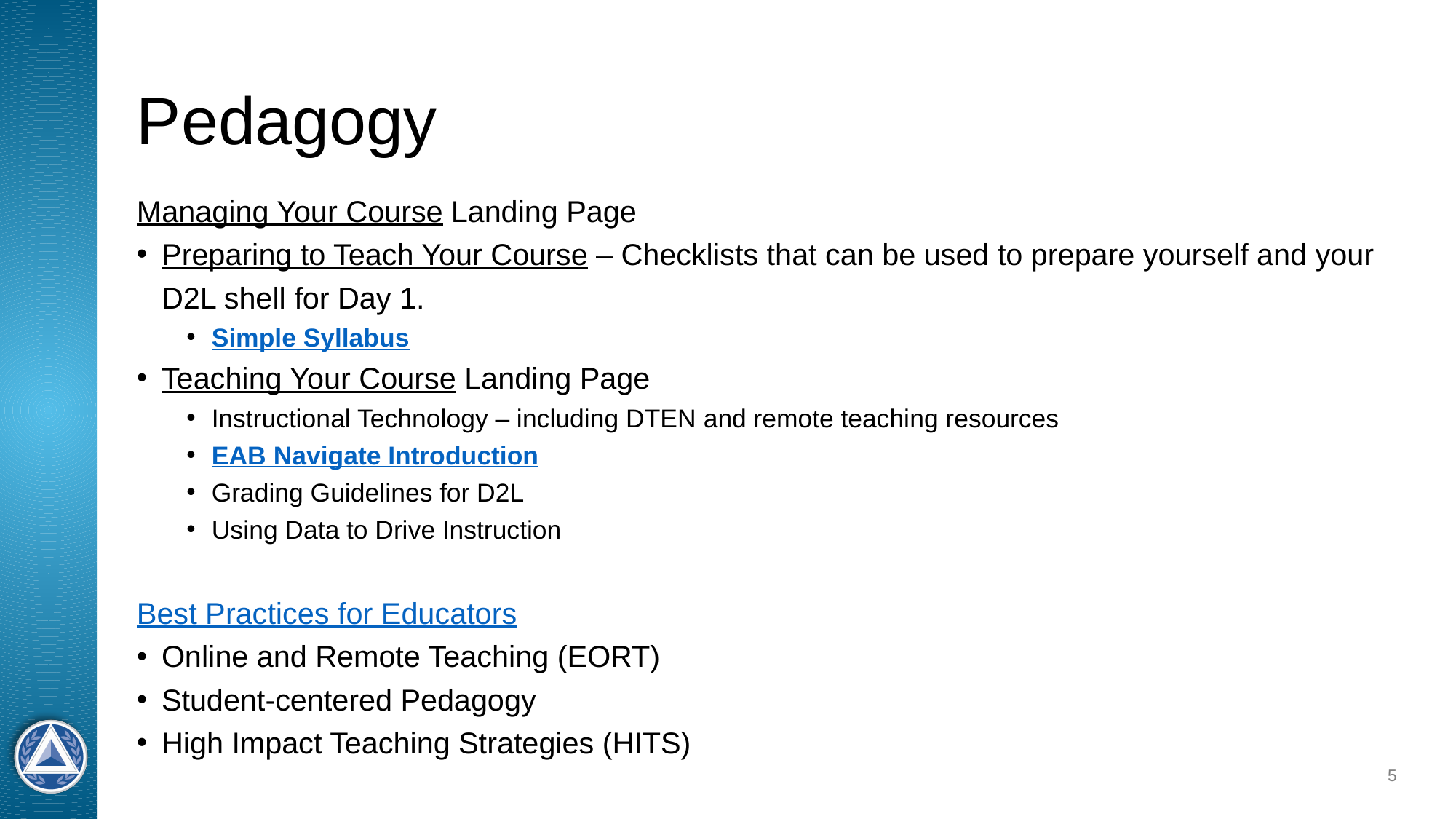

# Pedagogy
Managing Your Course Landing Page
Preparing to Teach Your Course – Checklists that can be used to prepare yourself and your D2L shell for Day 1.
Simple Syllabus
Teaching Your Course Landing Page
Instructional Technology – including DTEN and remote teaching resources
EAB Navigate Introduction
Grading Guidelines for D2L
Using Data to Drive Instruction

Best Practices for Educators
Online and Remote Teaching (EORT)
Student-centered Pedagogy
High Impact Teaching Strategies (HITS)